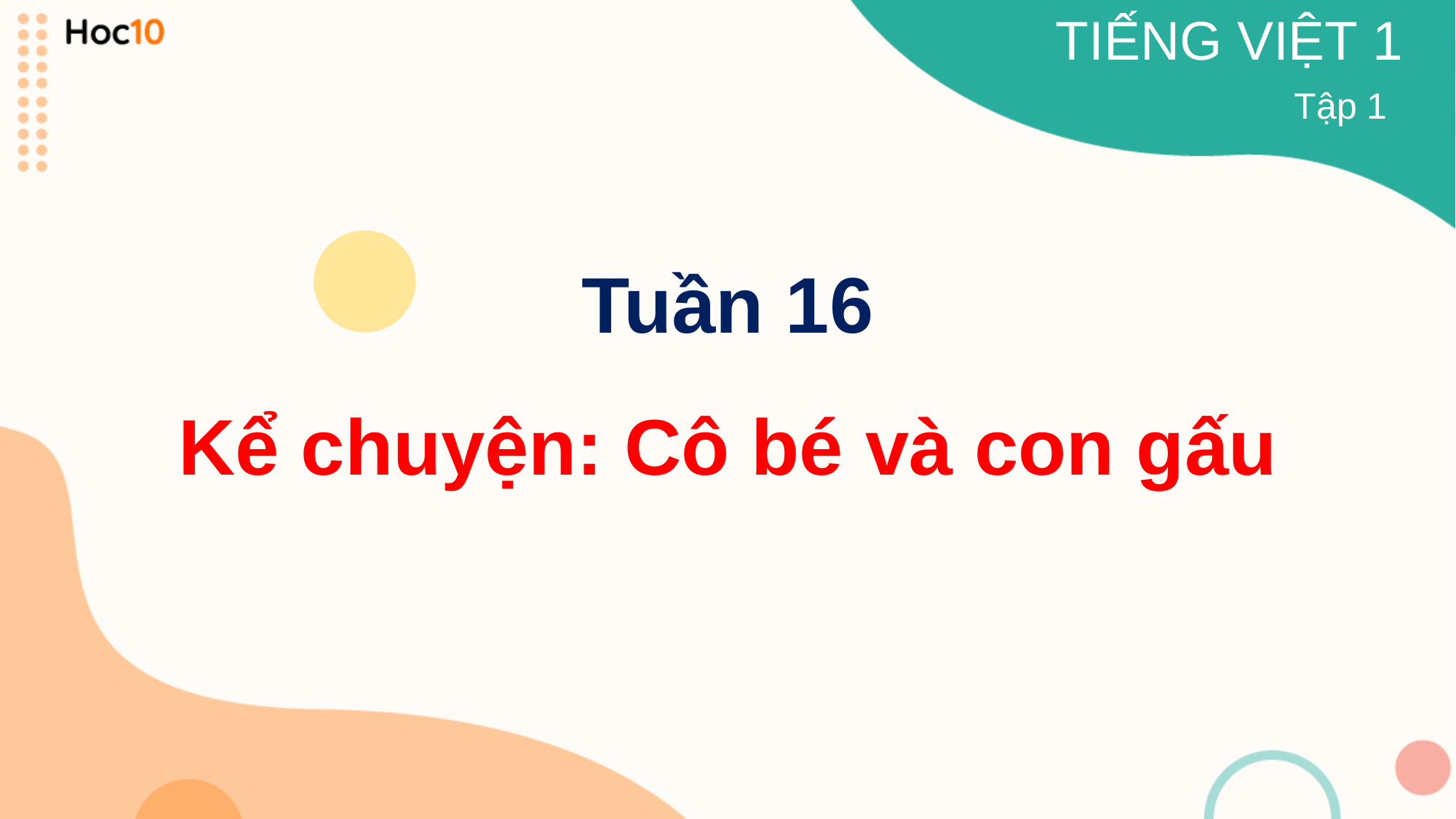

TIẾNG VIỆT 1
Tập 1
Tuần 16
Kể chuyện: Cô bé và con gấu